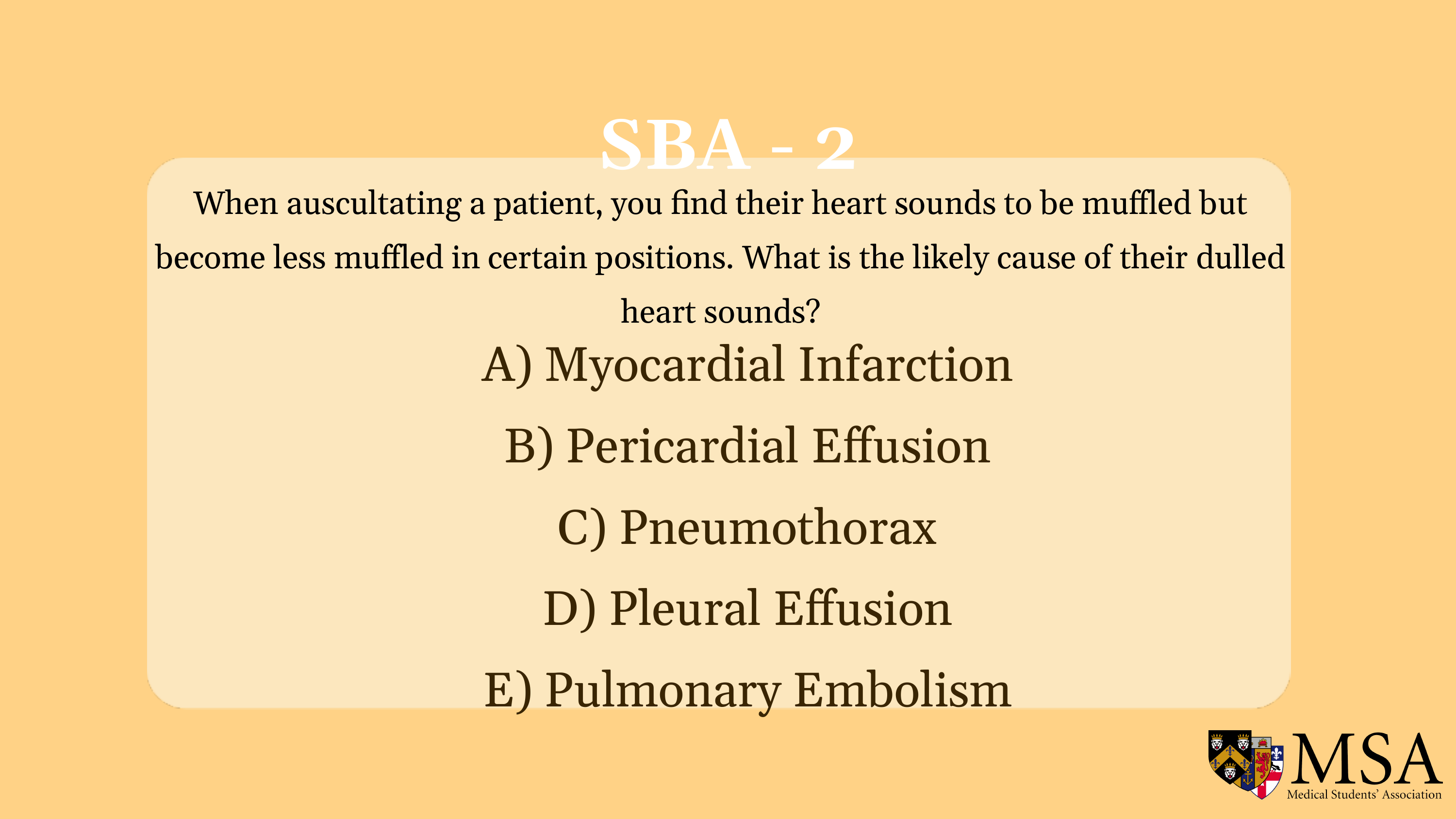

SBA - 2

When auscultating a patient, you find their heart sounds to be muffled but become less muffled in certain positions. What is the likely cause of their dulled heart sounds?

A) Myocardial Infarction
B) Pericardial Effusion
C) Pneumothorax
D) Pleural Effusion
E) Pulmonary Embolism